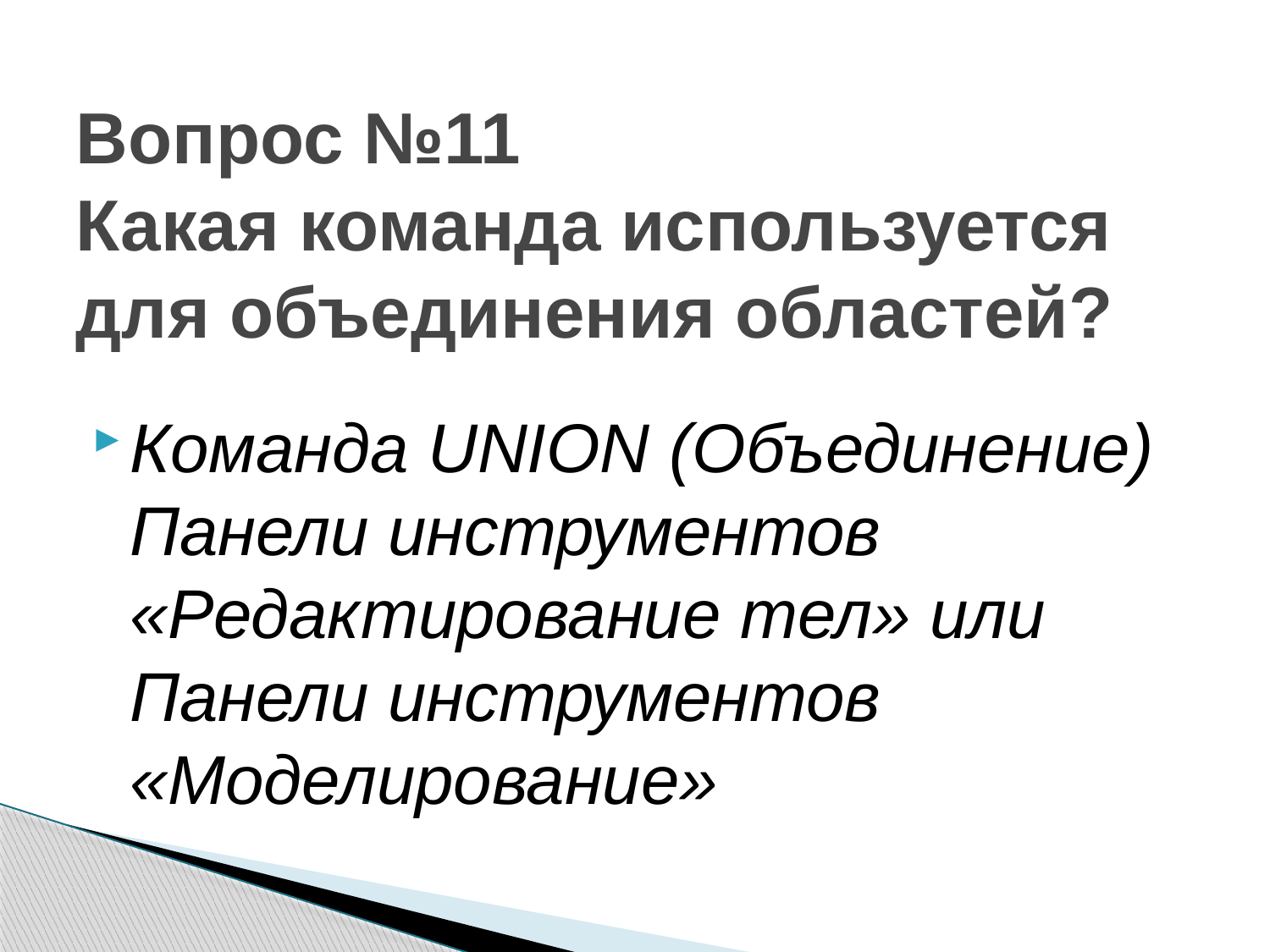

# Вопрос №11 Какая команда используется для объединения областей?
Команда UNION (Объединение) Панели инструментов «Редактирование тел» или Панели инструментов «Моделирование»